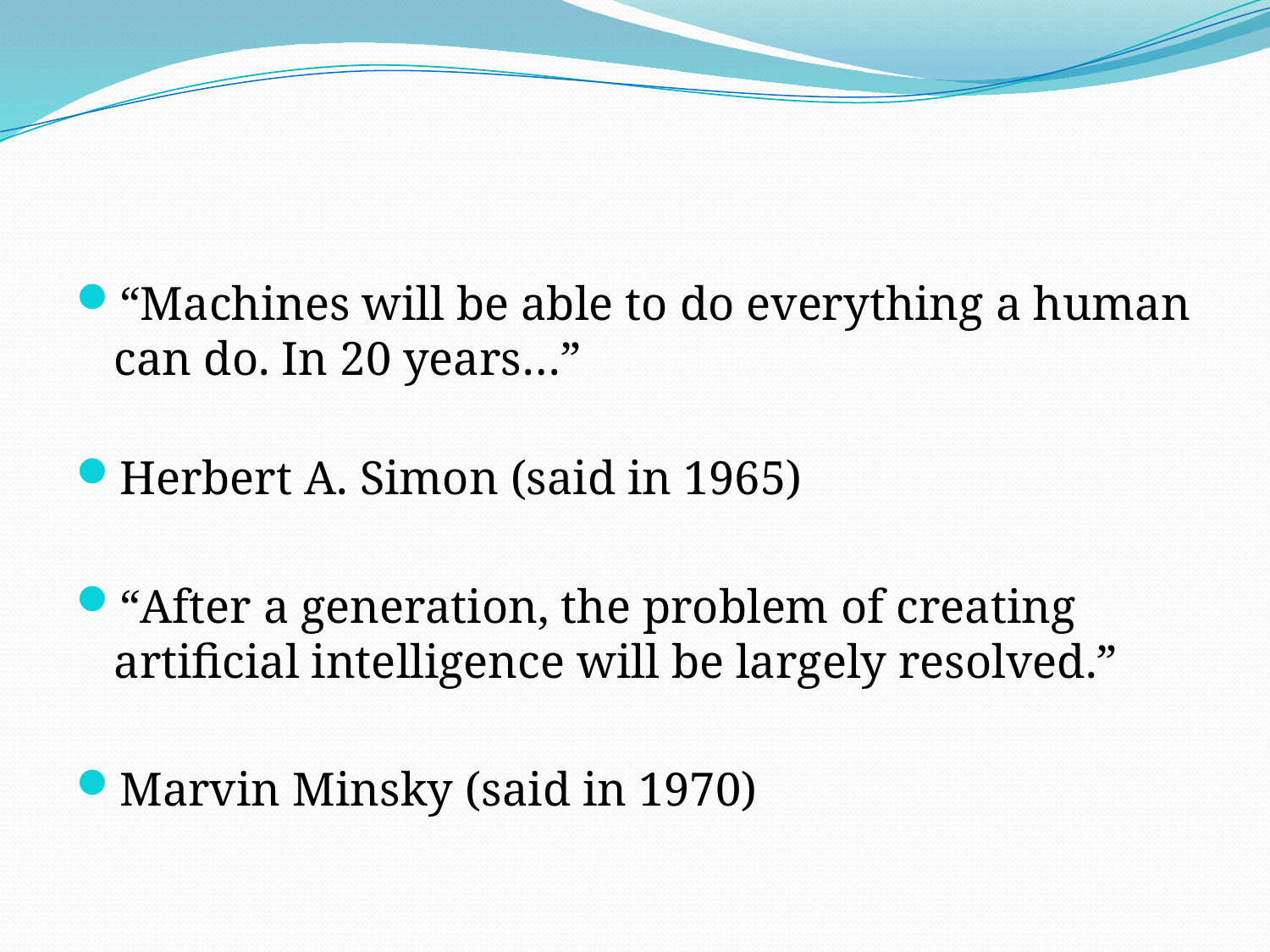

#
“Machines will be able to do everything a human can do. In 20 years…”
Herbert A. Simon (said in 1965)

“After a generation, the problem of creating artificial intelligence will be largely resolved.”

Marvin Minsky (said in 1970)